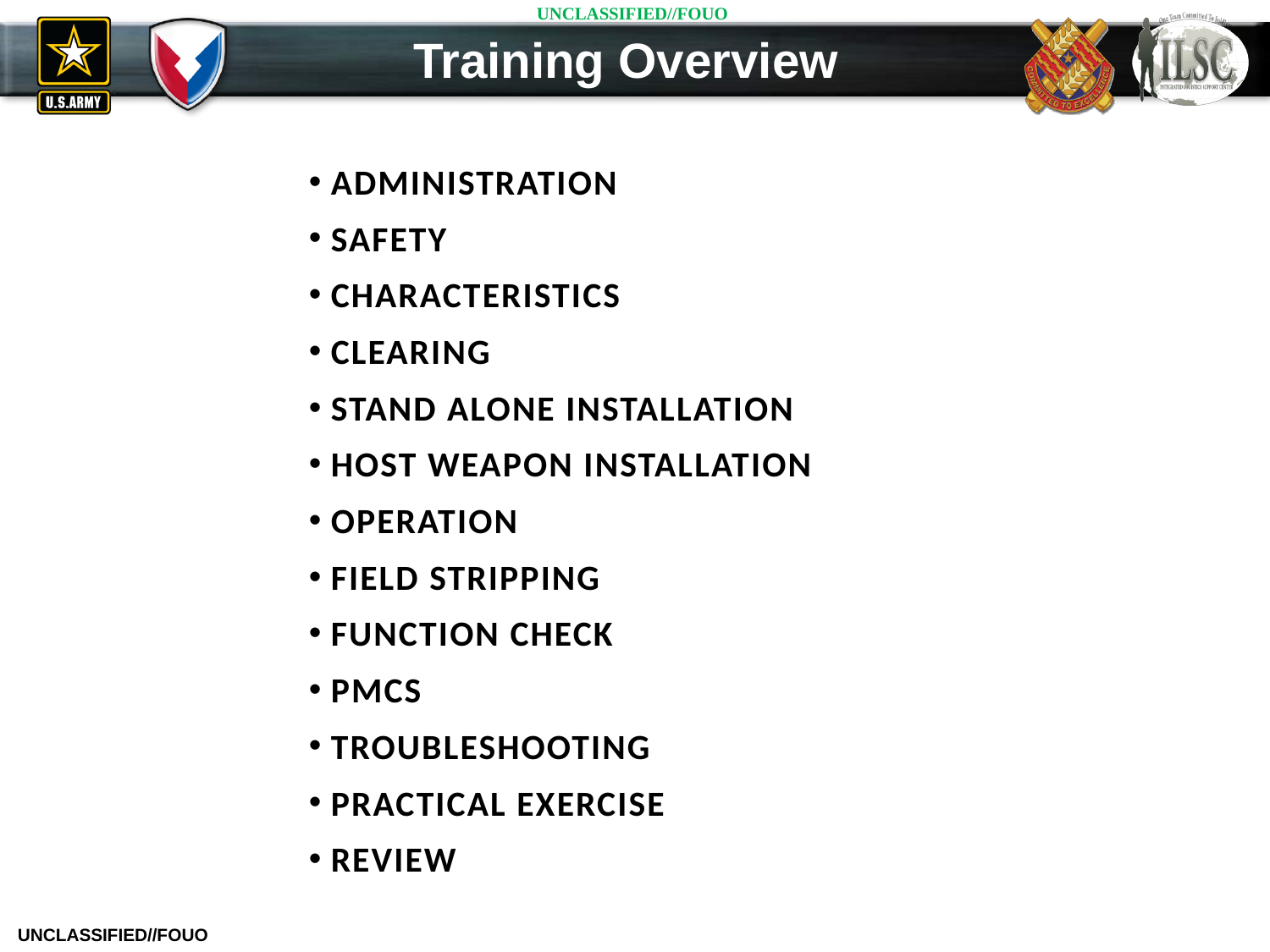

Training Overview
 ADMINISTRATION
 SAFETY
 CHARACTERISTICS
 CLEARING
 STAND ALONE INSTALLATION
 HOST WEAPON INSTALLATION
 OPERATION
 FIELD STRIPPING
 FUNCTION CHECK
 PMCS
 TROUBLESHOOTING
 PRACTICAL EXERCISE
 REVIEW